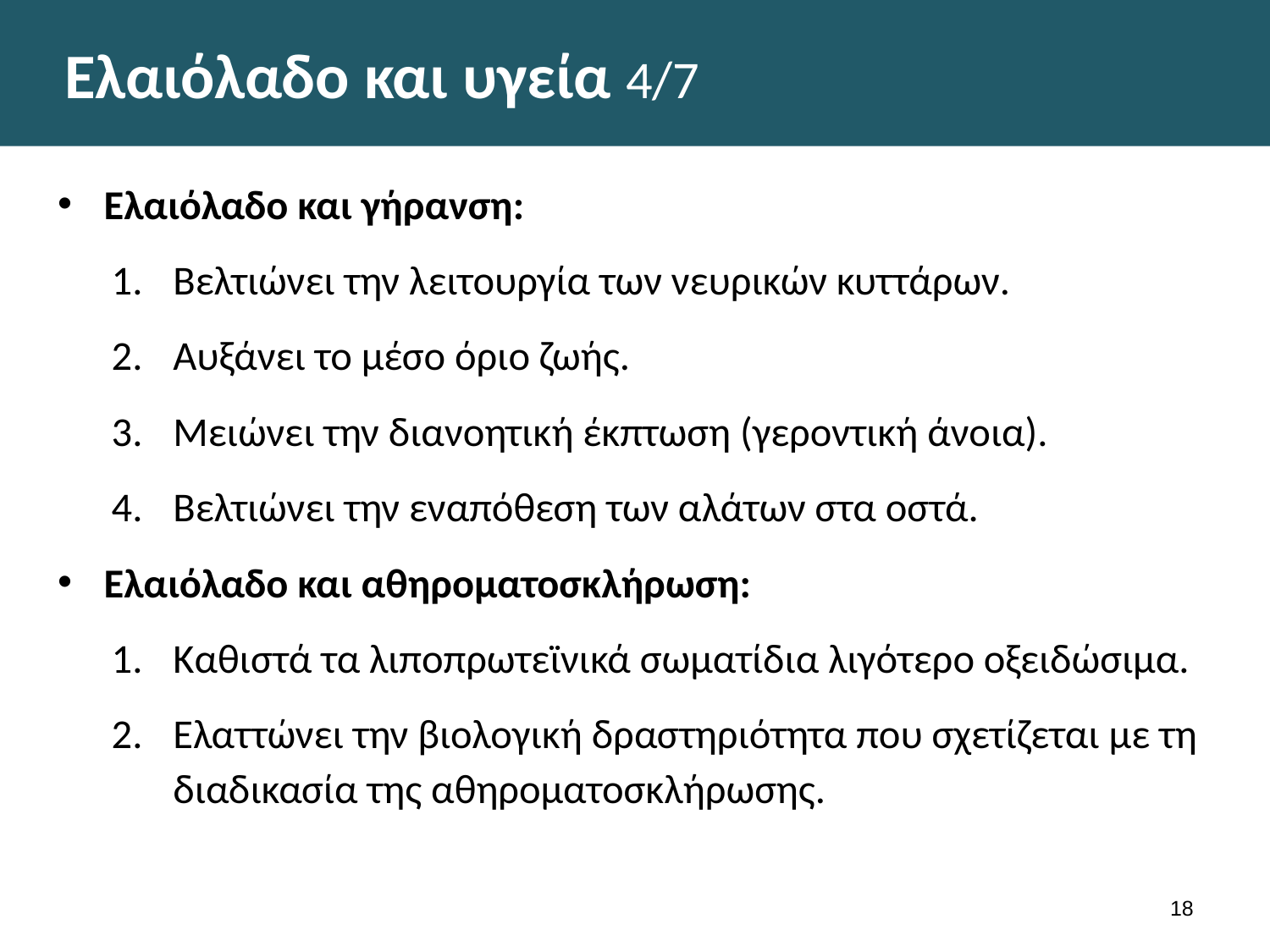

# Ελαιόλαδο και υγεία 4/7
Ελαιόλαδο και γήρανση:
Βελτιώνει την λειτουργία των νευρικών κυττάρων.
Αυξάνει το μέσο όριο ζωής.
Μειώνει την διανοητική έκπτωση (γεροντική άνοια).
Βελτιώνει την εναπόθεση των αλάτων στα οστά.
Ελαιόλαδο και αθηροματοσκλήρωση:
Καθιστά τα λιποπρωτεϊνικά σωματίδια λιγότερο οξειδώσιμα.
Ελαττώνει την βιολογική δραστηριότητα που σχετίζεται με τη διαδικασία της αθηροματοσκλήρωσης.

18